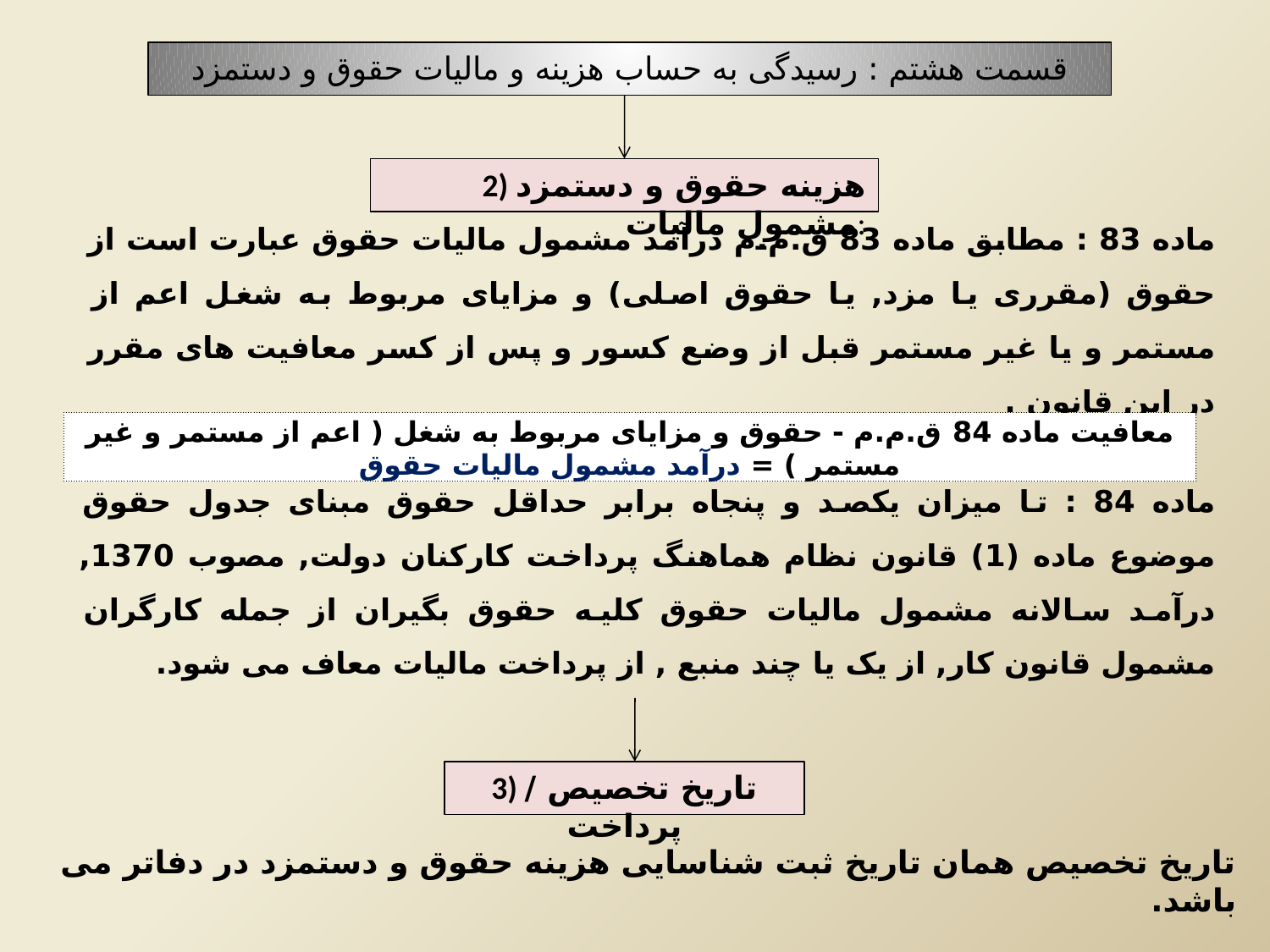

قسمت هشتم : رسیدگی به حساب هزینه و مالیات حقوق و دستمزد

2) هزینه حقوق و دستمزد مشمول مالیات:
ماده 83 : مطابق ماده 83 ق.م.م درآمد مشمول مالیات حقوق عبارت است از حقوق (‌مقرری یا مزد‌, یا حقوق اصلی‌‌) و مزایای مربوط به شغل اعم از مستمر و یا غیر مستمر قبل از وضع کسور و پس از کسر معافیت های مقرر در این قانون .
| معافیت ماده 84 ق.م.م - حقوق و مزایای مربوط به شغل ( اعم از مستمر و غیر مستمر ) = درآمد مشمول مالیات حقوق |
| --- |
ماده 84 : تا میزان یکصد و پنجاه برابر حداقل حقوق مبنای جدول حقوق موضوع ماده (1) قانون نظام هماهنگ پرداخت کارکنان دولت‌, مصوب 1370‌, درآمد سالانه مشمول مالیات حقوق کلیه حقوق بگیران از جمله کارگران مشمول قانون کار‌, از یک یا چند منبع , از پرداخت مالیات معاف می شود‌.
3) تاریخ تخصیص / پرداخت
تاریخ تخصیص همان تاریخ ثبت شناسایی هزینه حقوق و دستمزد در دفاتر می باشد.